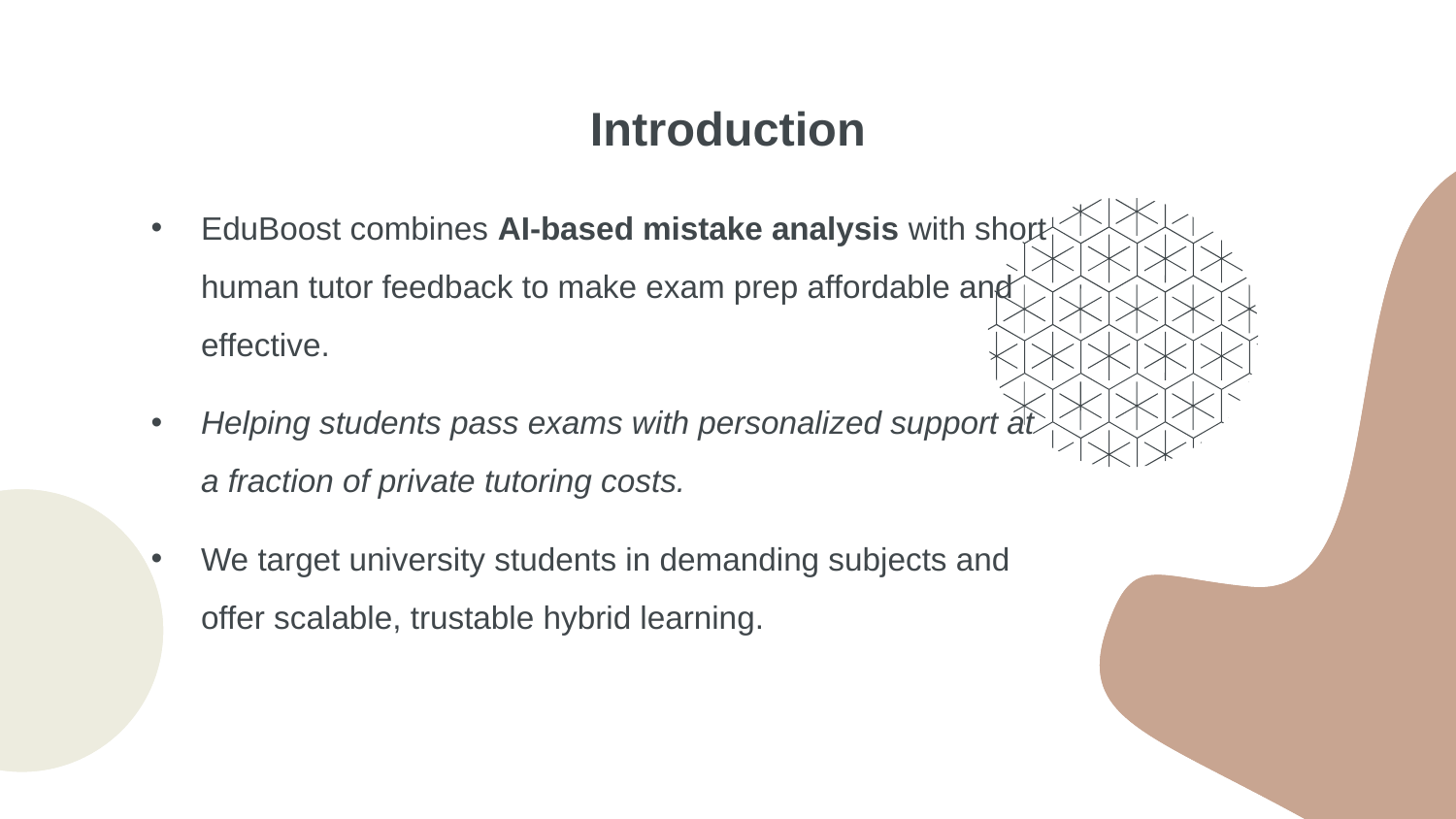

# Introduction
EduBoost combines AI-based mistake analysis with short human tutor feedback to make exam prep affordable and effective.
Helping students pass exams with personalized support at a fraction of private tutoring costs.
We target university students in demanding subjects and offer scalable, trustable hybrid learning.